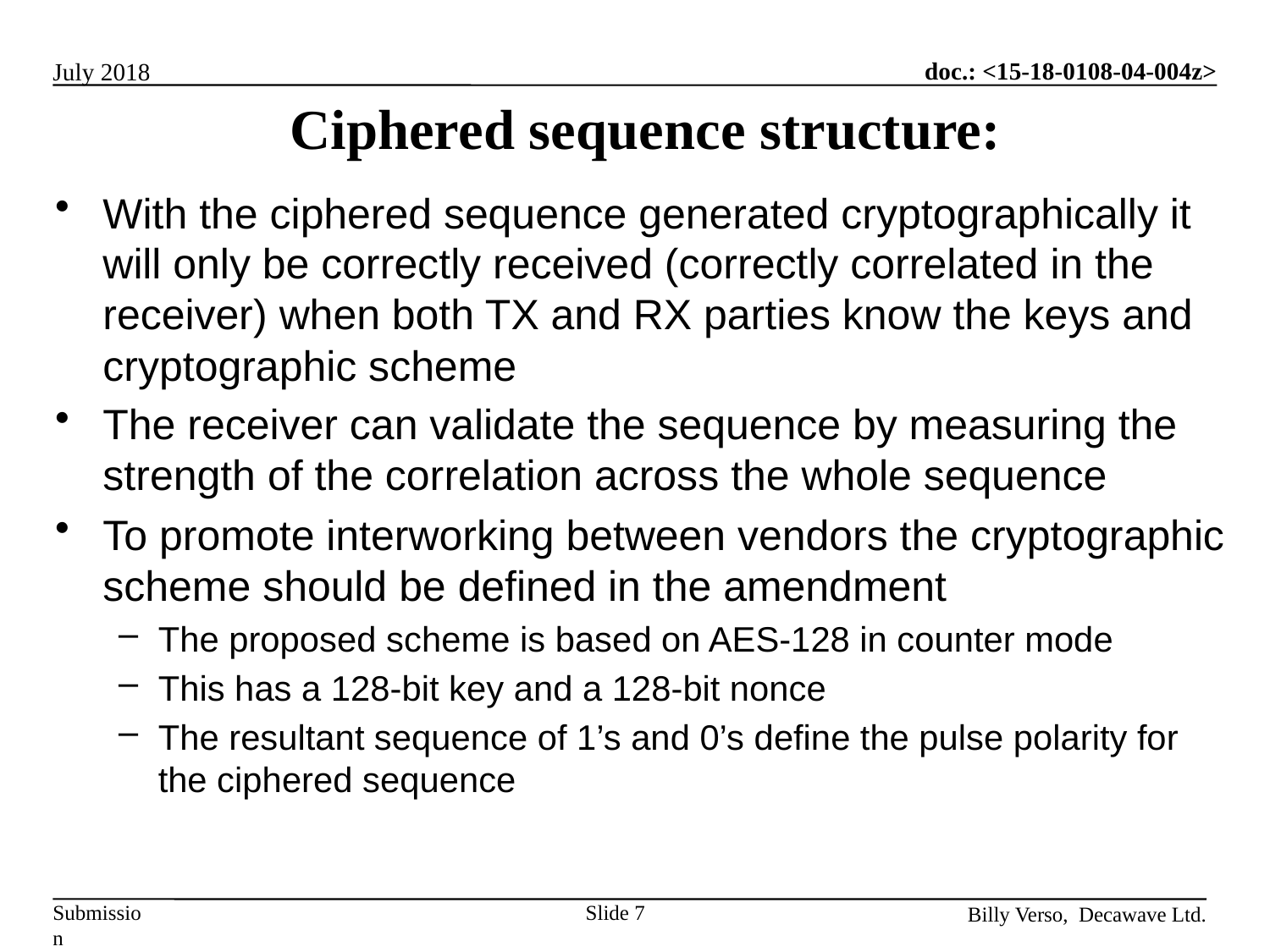

# Ciphered sequence structure:
With the ciphered sequence generated cryptographically it will only be correctly received (correctly correlated in the receiver) when both TX and RX parties know the keys and cryptographic scheme
The receiver can validate the sequence by measuring the strength of the correlation across the whole sequence
To promote interworking between vendors the cryptographic scheme should be defined in the amendment
The proposed scheme is based on AES-128 in counter mode
This has a 128-bit key and a 128-bit nonce
The resultant sequence of 1’s and 0’s define the pulse polarity for the ciphered sequence